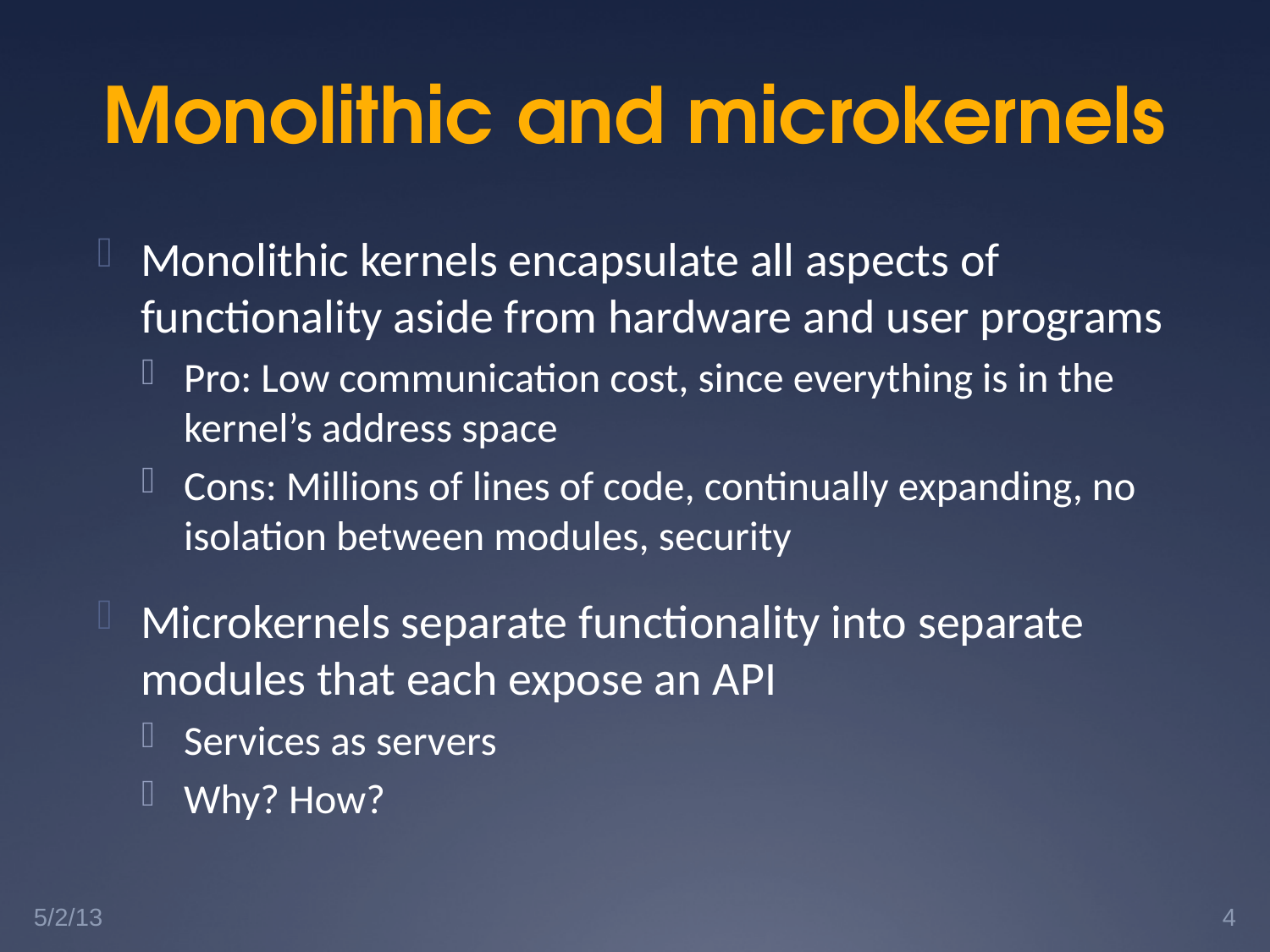

# Monolithic and microkernels
Monolithic kernels encapsulate all aspects of functionality aside from hardware and user programs
Pro: Low communication cost, since everything is in the kernel’s address space
Cons: Millions of lines of code, continually expanding, no isolation between modules, security
Microkernels separate functionality into separate modules that each expose an API
Services as servers
Why? How?
5/2/13
4